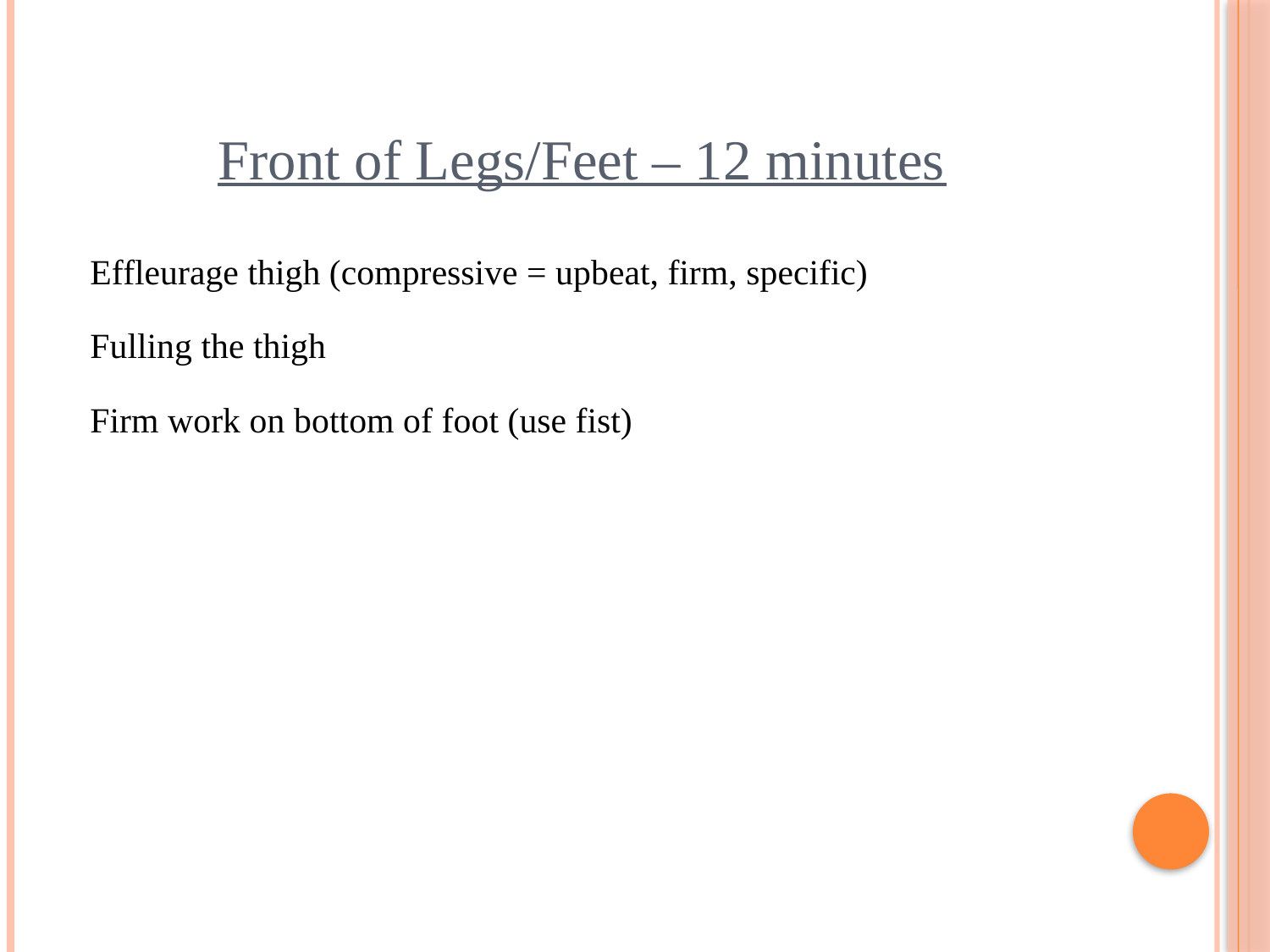

# Front of Legs/Feet – 12 minutes
Effleurage thigh (compressive = upbeat, firm, specific)
Fulling the thigh
Firm work on bottom of foot (use fist)